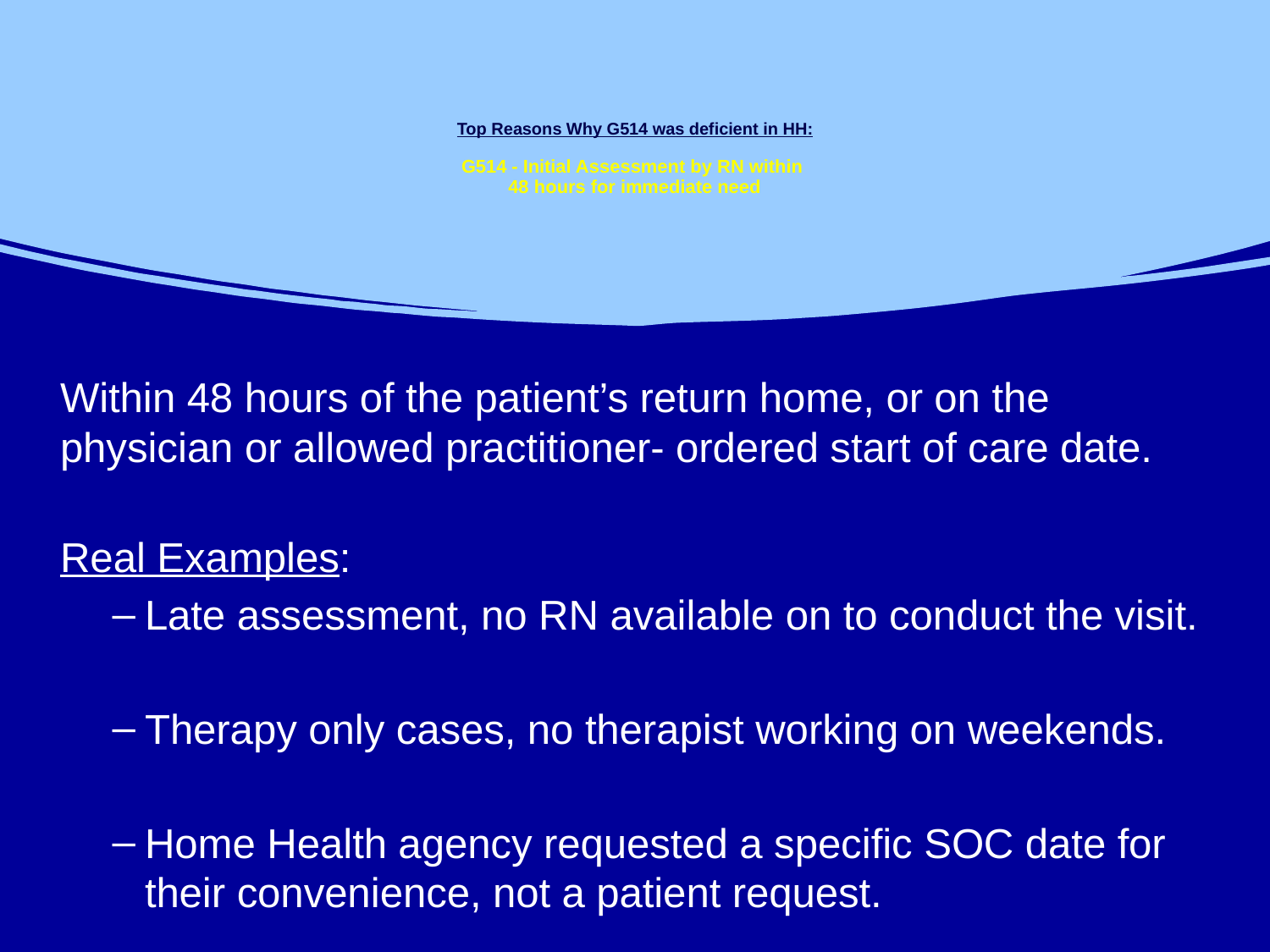

# Top Reasons Why G514 was deficient in HH: G514 - Initial Assessment by RN within 48 hours for immediate need

Within 48 hours of the patient’s return home, or on the physician or allowed practitioner- ordered start of care date.

Real Examples:
Late assessment, no RN available on to conduct the visit.

Therapy only cases, no therapist working on weekends.

Home Health agency requested a specific SOC date for their convenience, not a patient request.